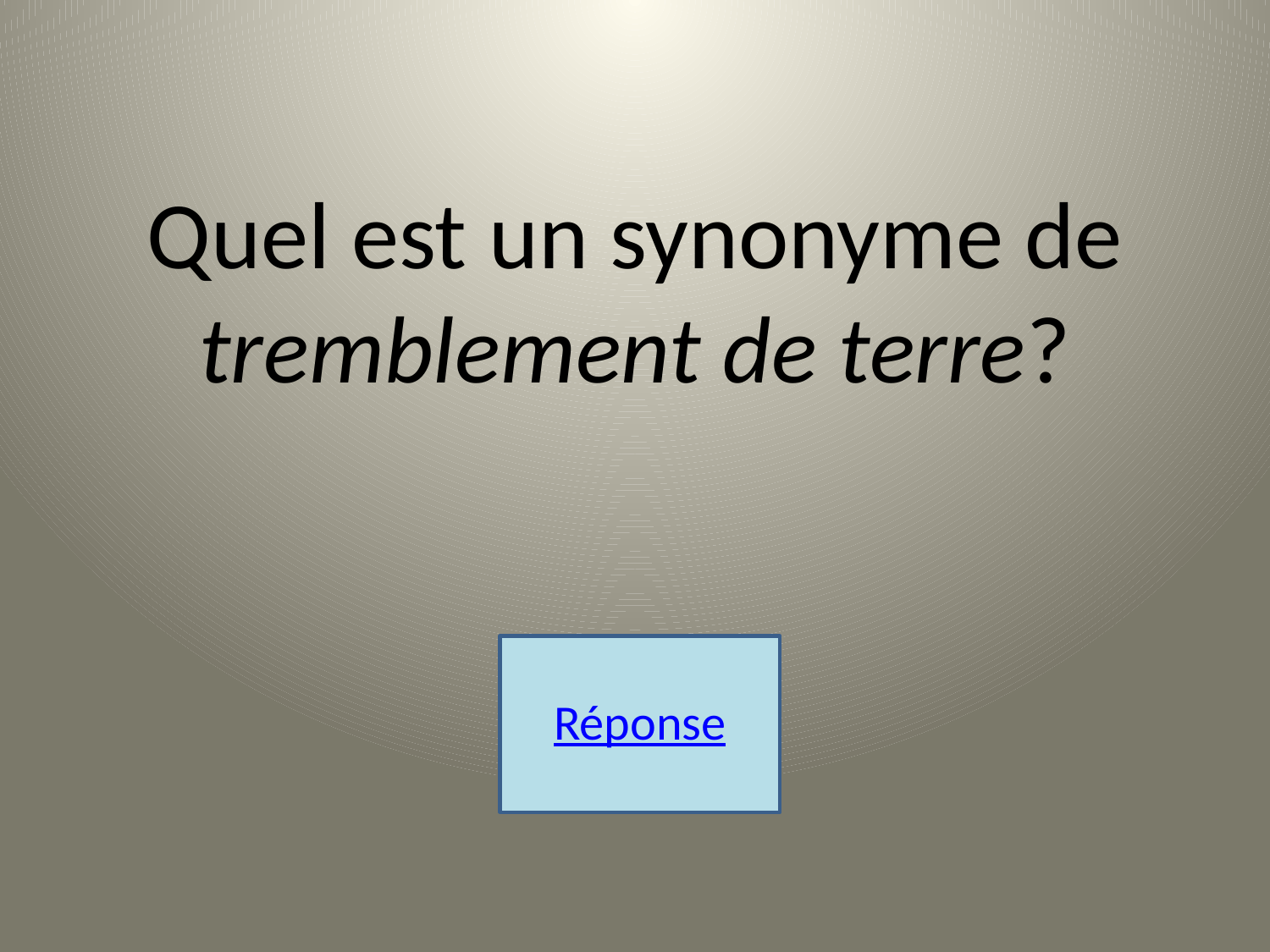

Quel est un synonyme de tremblement de terre?

Réponse